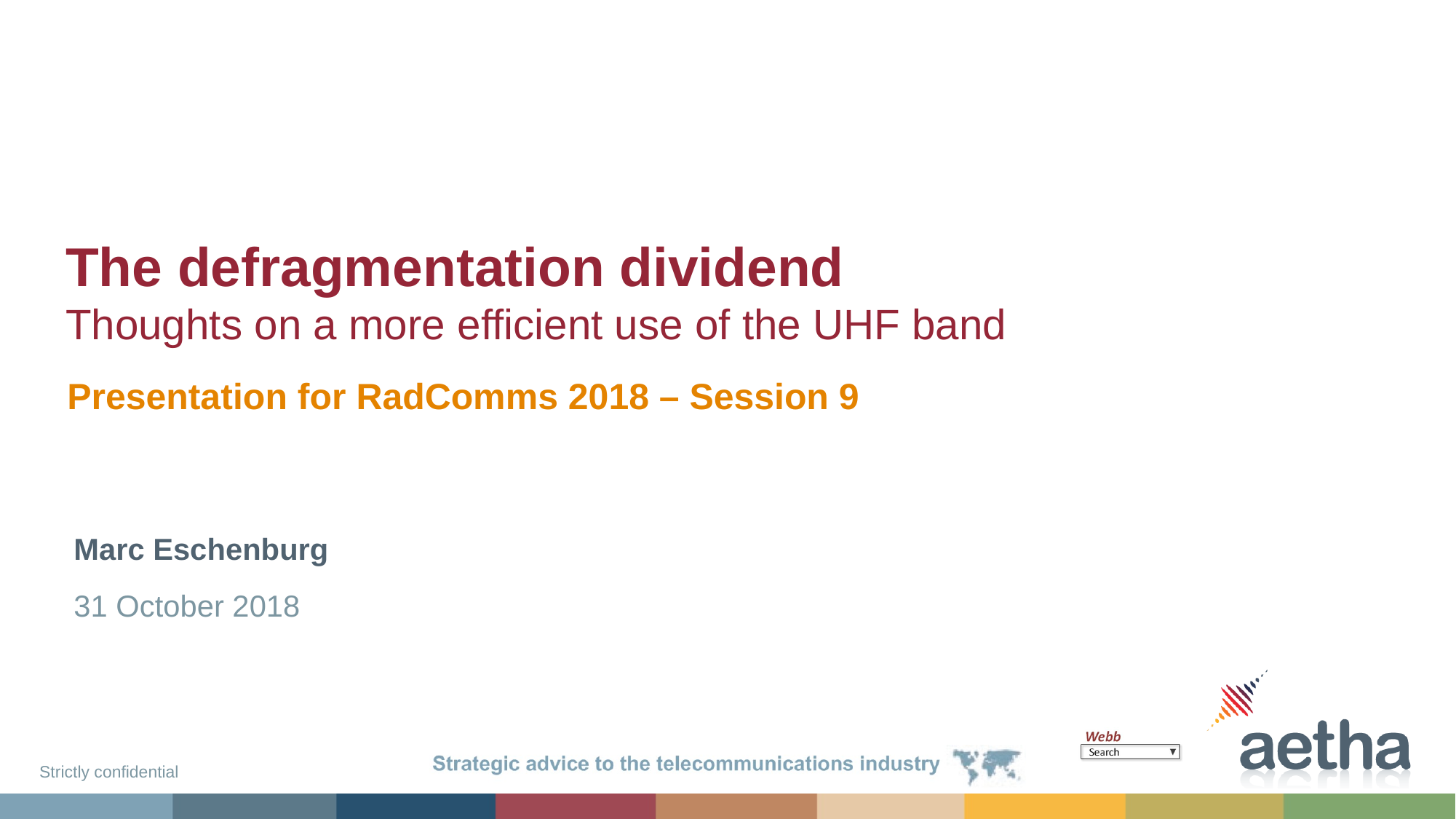

# The defragmentation dividend Thoughts on a more efficient use of the UHF band
Presentation for RadComms 2018 – Session 9
Marc Eschenburg
31 October 2018